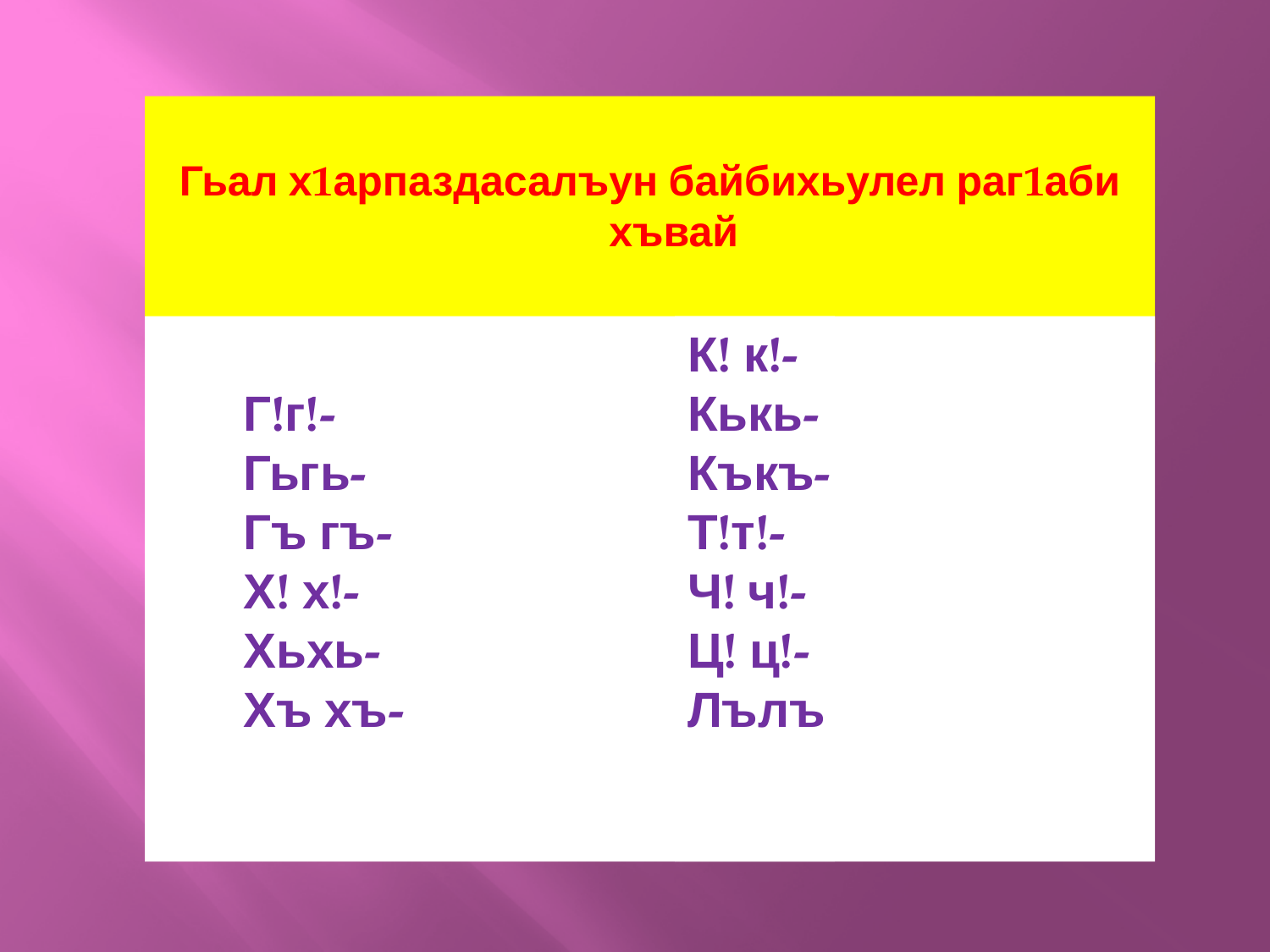

Гьал х1арпаздасалъун байбихьулел раг1аби хъвай

       Г!г!-
       Гьгь-
       Гъ гъ-
       Х! х!-
       Хьхь-
       Хъ хъ-

К! к!-
Кькь-
Къкъ-
Т!т!-
Ч! ч!-
Ц! ц!-
Лълъ